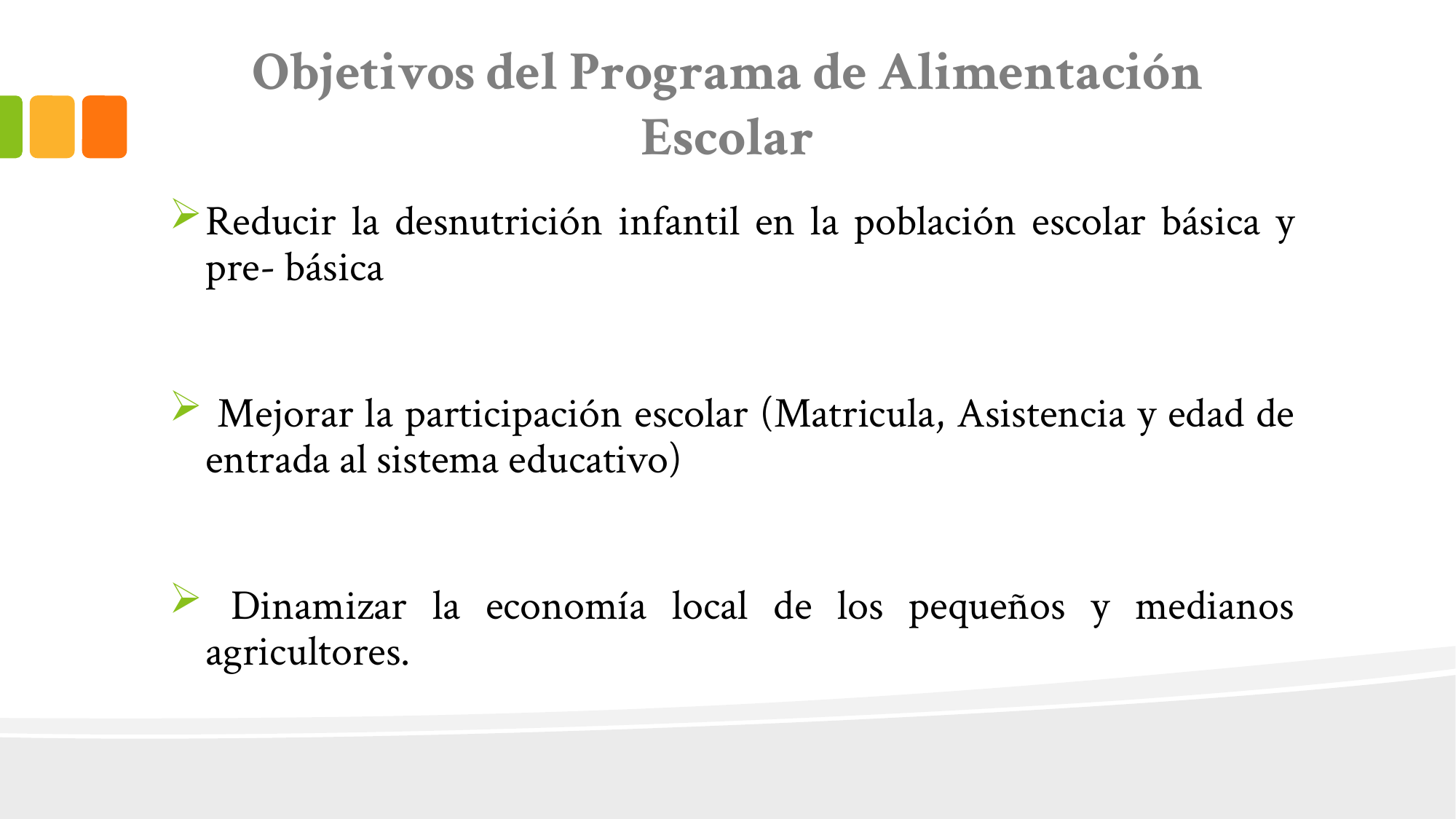

# Objetivos del Programa de Alimentación Escolar
Reducir la desnutrición infantil en la población escolar básica y pre- básica

 Mejorar la participación escolar (Matricula, Asistencia y edad de entrada al sistema educativo)

 Dinamizar la economía local de los pequeños y medianos agricultores.